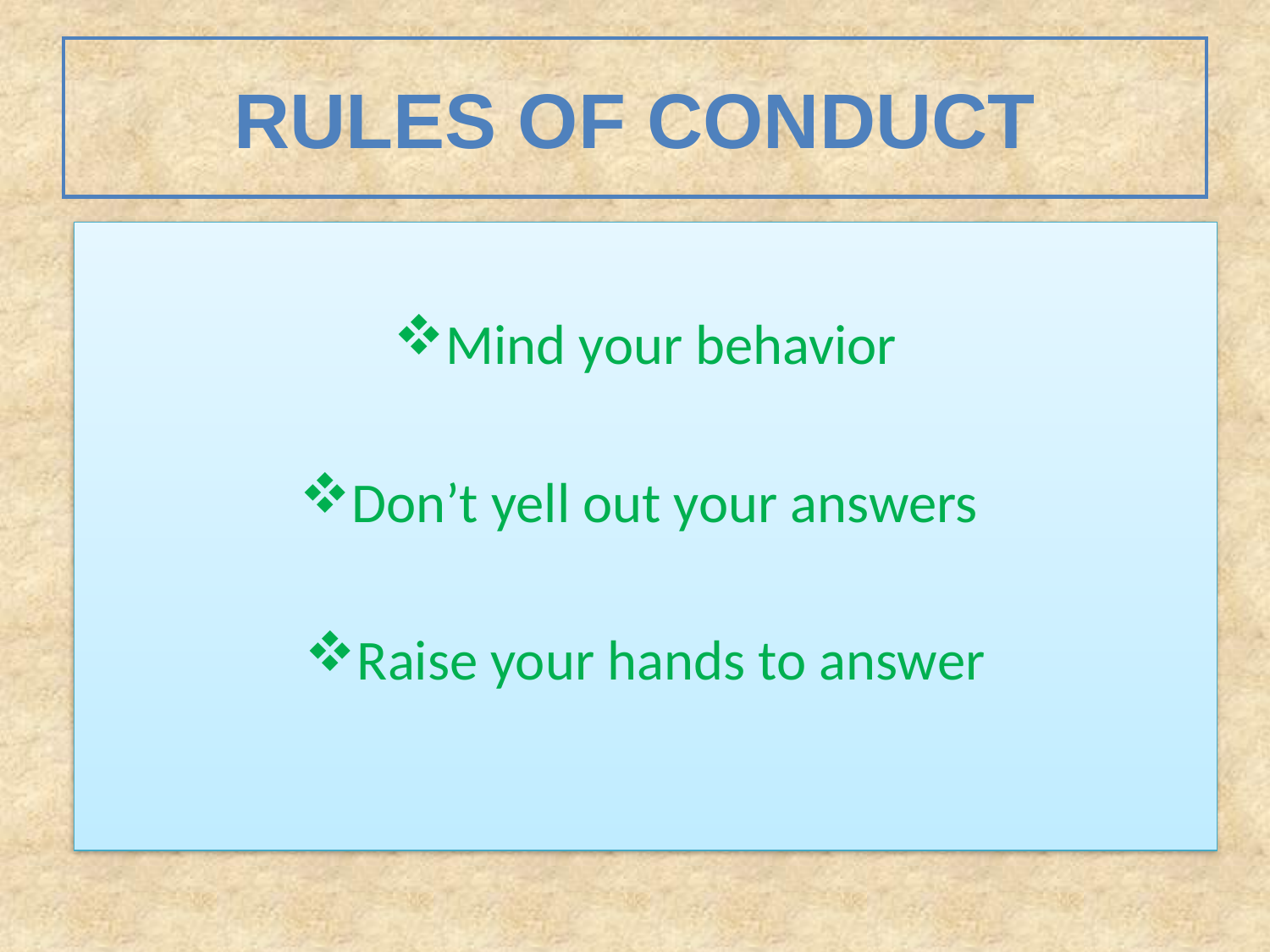

# Rules of Conduct

Mind your behavior

Don’t yell out your answers

Raise your hands to answer